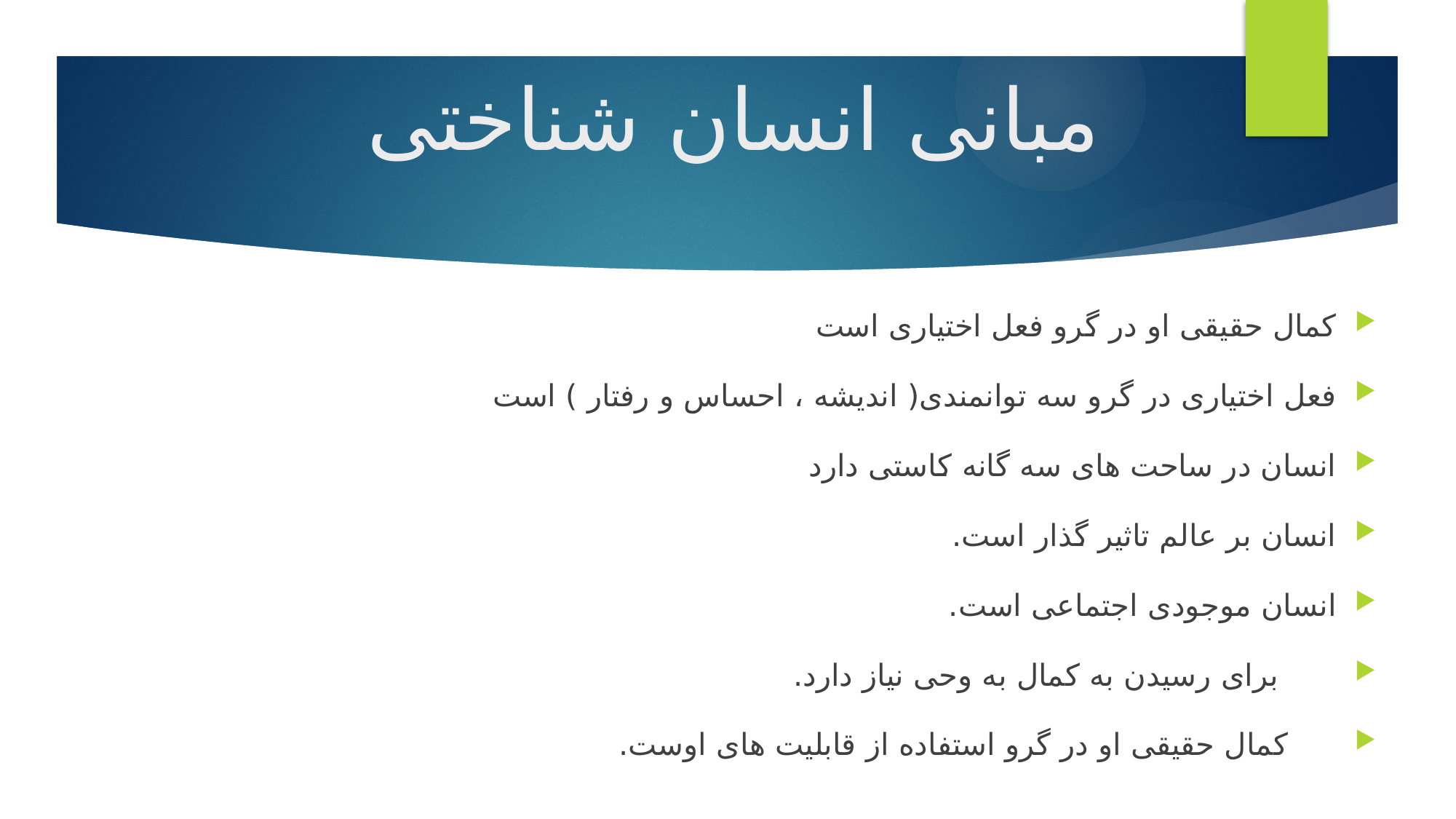

# مبانی انسان شناختی
	کمال حقیقی او در گرو فعل اختیاری است
	فعل اختیاری در گرو سه توانمندی( اندیشه ، احساس و رفتار ) است
	انسان در ساحت های سه گانه کاستی دارد
	انسان بر عالم تاثیر گذار است.
	انسان موجودی اجتماعی است.
      برای رسیدن به کمال به وحی نیاز دارد.
     کمال حقیقی او در گرو استفاده از قابلیت های اوست.